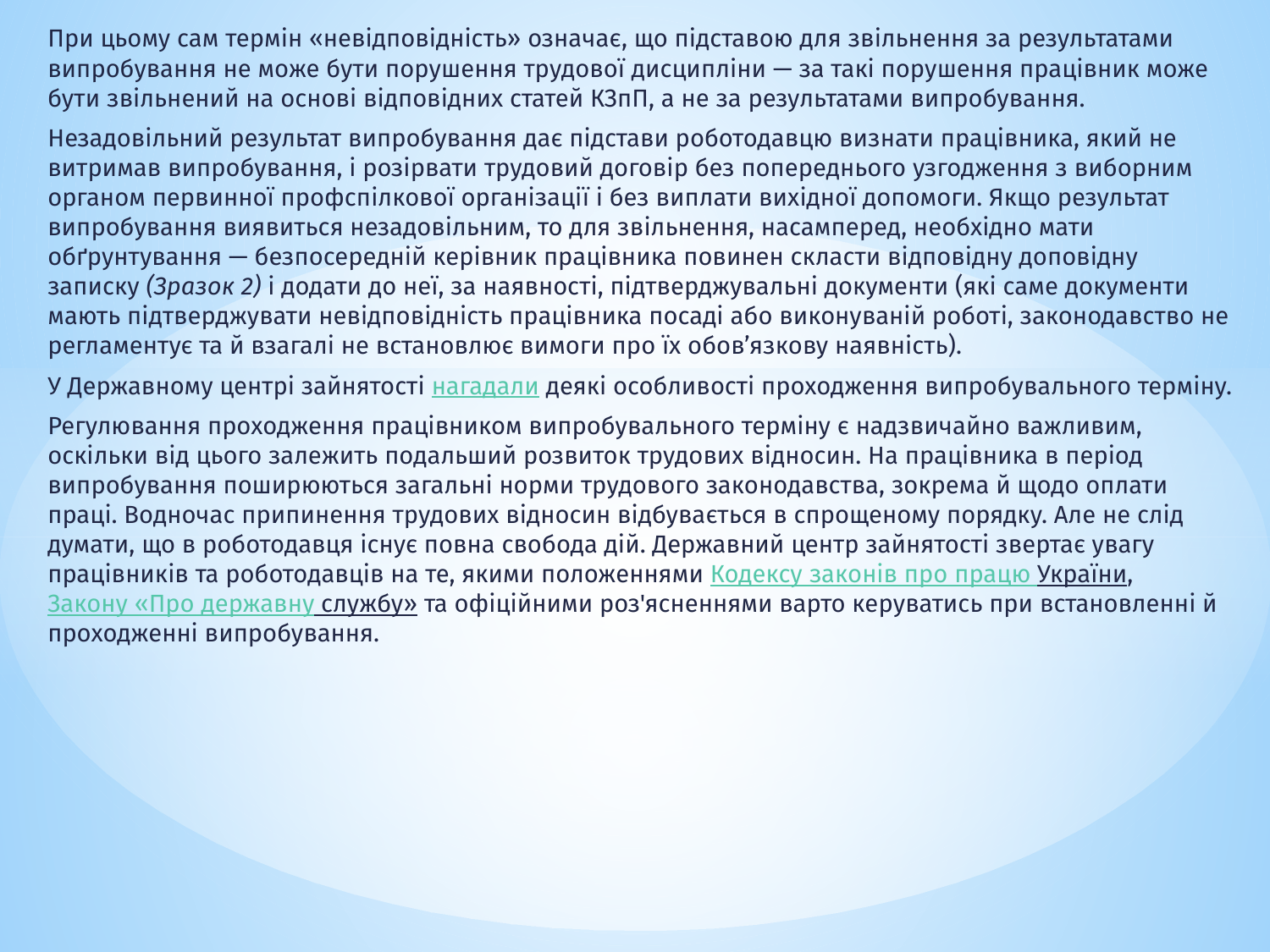

При цьому сам термін «невідповідність» означає, що підставою для звільнення за результатами випробування не може бути порушення трудової дисципліни — за такі порушення працівник може бути звільнений на основі відповідних статей КЗпП, а не за результатами випробування.
Незадовільний результат випробування дає підстави роботодавцю визнати працівника, який не витримав випробування, і розірвати трудовий договір без попереднього узгодження з виборним органом первинної профспілкової організації і без виплати вихідної допомоги. Якщо результат випробування виявиться незадовільним, то для звільнення, насамперед, необхідно мати обґрунтування — безпосередній керівник працівника повинен скласти відповідну доповідну записку (Зразок 2) і додати до неї, за наявності, підтверджувальні документи (які саме документи мають підтверджувати невідповідність працівника посаді або виконуваній роботі, законодавство не регламентує та й взагалі не встановлює вимоги про їх обов’язкову наявність).
У Державному центрі зайнятості нагадали деякі особливості проходження випробувального терміну.
Регулювання проходження працівником випробувального терміну є надзвичайно важливим, оскільки від цього залежить подальший розвиток трудових відносин. На працівника в період випробування поширюються загальні норми трудового законодавства, зокрема й щодо оплати праці. Водночас припинення трудових відносин відбувається в спрощеному порядку. Але не слід думати, що в роботодавця існує повна свобода дій. Державний центр зайнятості звертає увагу працівників та роботодавців на те, якими положеннями Кодексу законів про працю України, Закону «Про державну службу» та офіційними роз'ясненнями варто керуватись при встановленні й проходженні випробування.